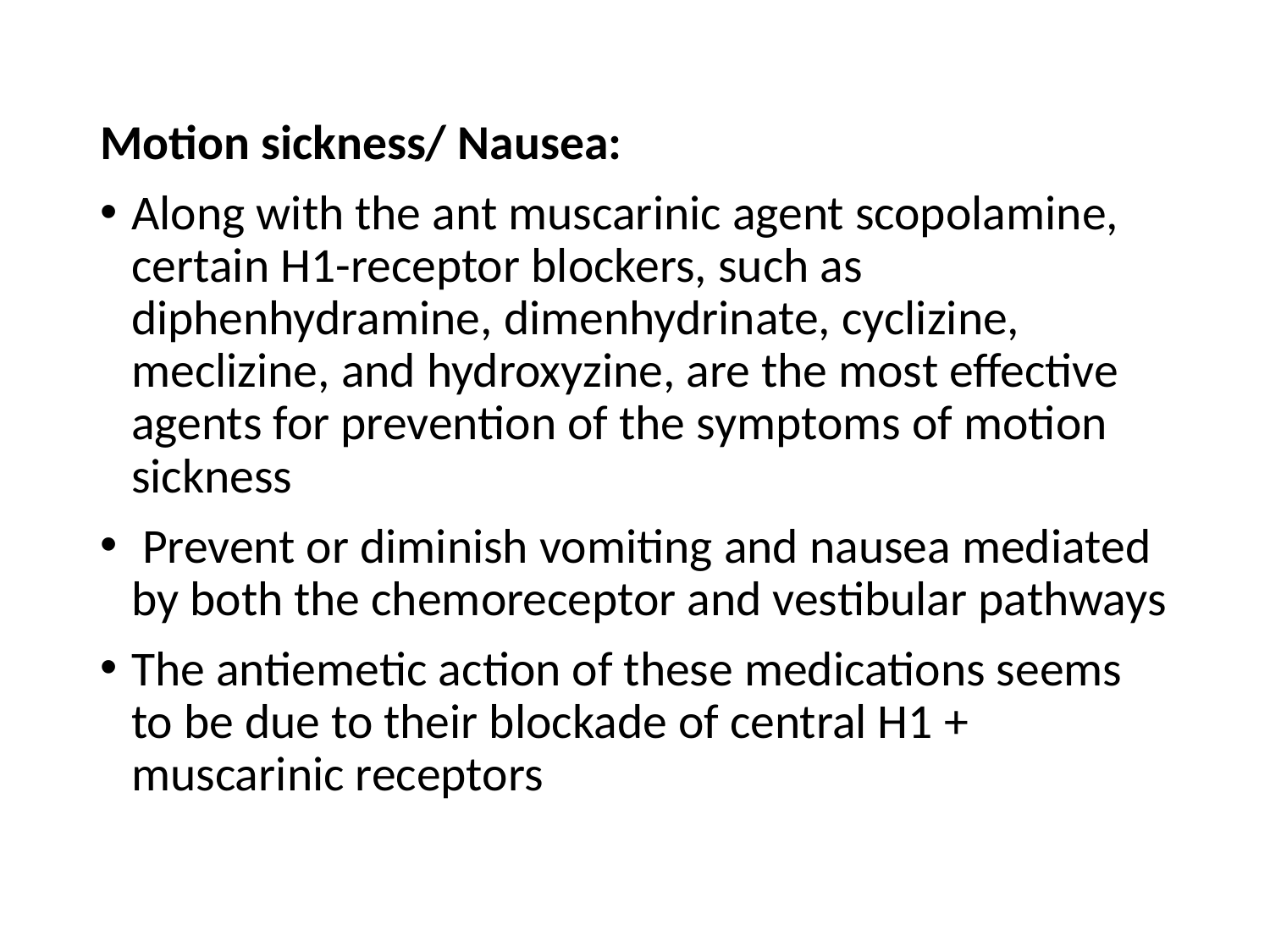

Motion sickness/ Nausea:
Along with the ant muscarinic agent scopolamine, certain H1-receptor blockers, such as diphenhydramine, dimenhydrinate, cyclizine, meclizine, and hydroxyzine, are the most effective agents for prevention of the symptoms of motion sickness
 Prevent or diminish vomiting and nausea mediated by both the chemoreceptor and vestibular pathways
The antiemetic action of these medications seems to be due to their blockade of central H1 + muscarinic receptors